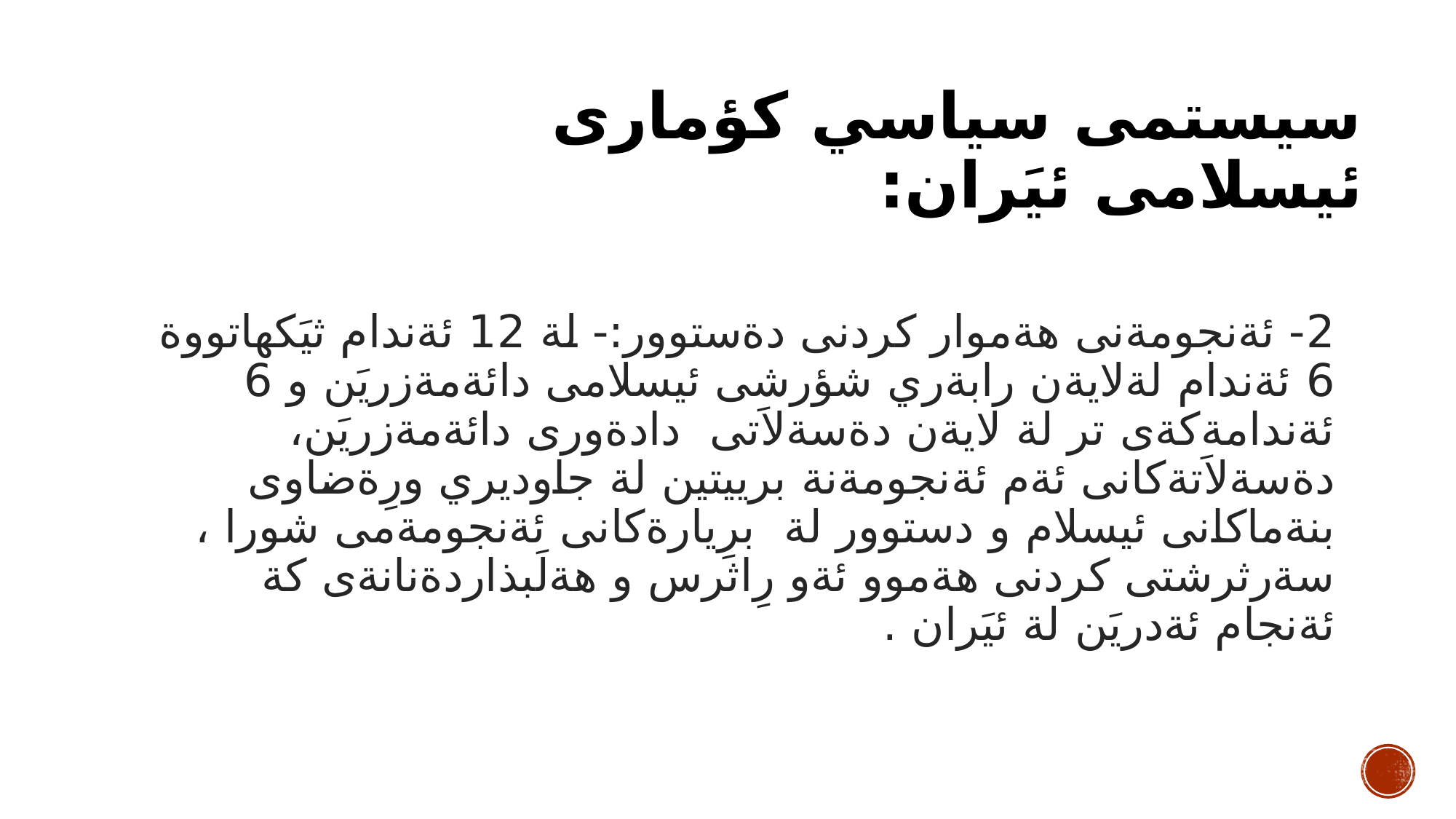

# سيستمى سياسي كؤمارى ئيسلامى ئيَران:

2- ئةنجومةنى هةموار كردنى دةستوور:- لة 12 ئةندام ثيَكهاتووة 6 ئةندام لةلايةن رابةري شؤرشى ئيسلامى دائةمةزريَن و 6 ئةندامةكةى تر لة لايةن دةسةلاَتى  دادةورى دائةمةزريَن، دةسةلاَتةكانى ئةم ئةنجومةنة برييتين لة جاوديري ورِةضاوى بنةماكانى ئيسلام و دستوور لة  برِيارةكانى ئةنجومةمى شورا ، سةرثرشتى كردنى هةموو ئةو رِاثرس و هةلَبذاردةنانةى كة ئةنجام ئةدريَن لة ئيَران .